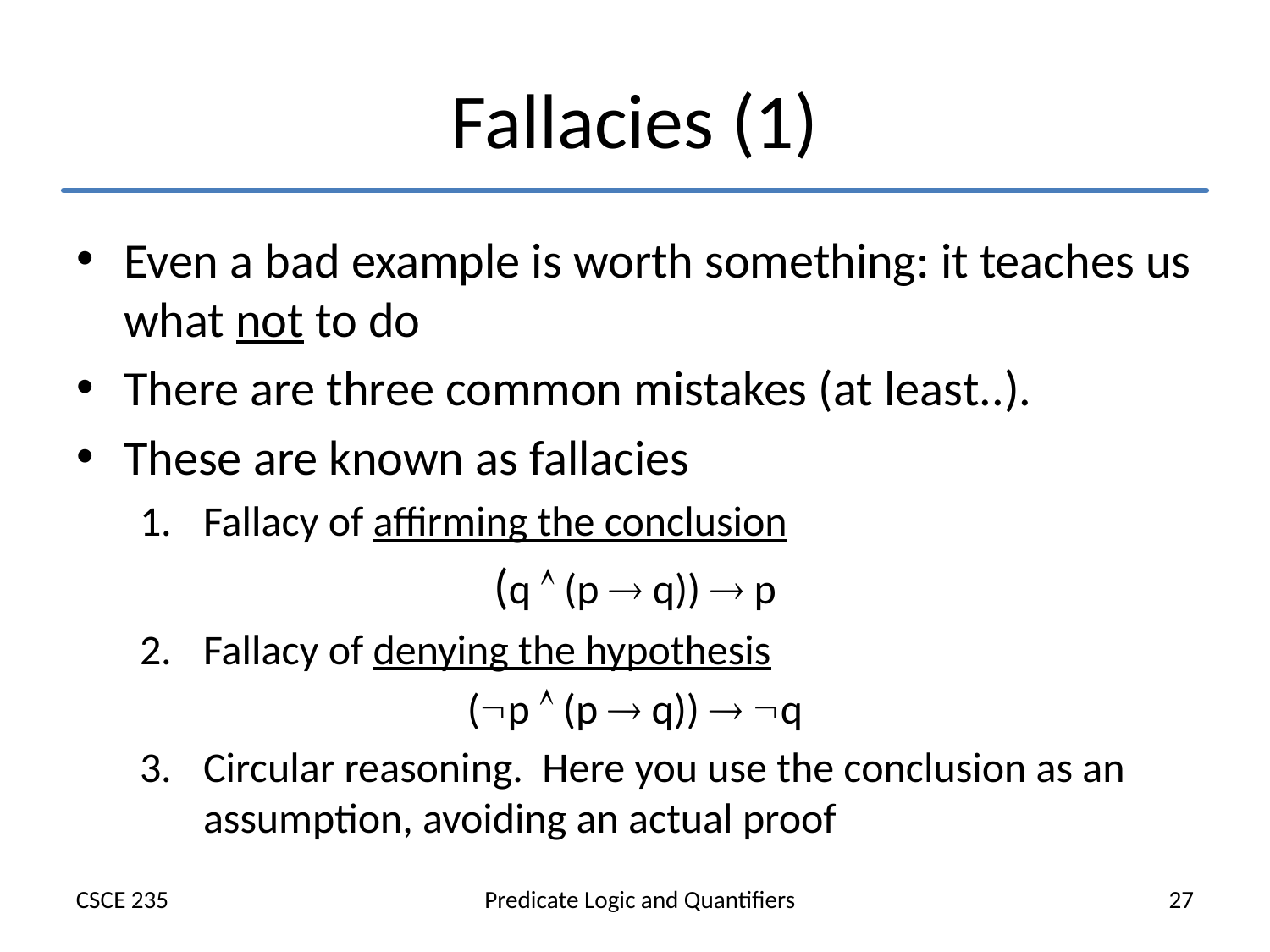

# Fallacies (1)
Even a bad example is worth something: it teaches us what not to do
There are three common mistakes (at least..).
These are known as fallacies
Fallacy of affirming the conclusion
(q ∧ (p → q)) → p
Fallacy of denying the hypothesis
(¬p ∧ (p → q)) → ¬q
Circular reasoning.  Here you use the conclusion as an assumption, avoiding an actual proof